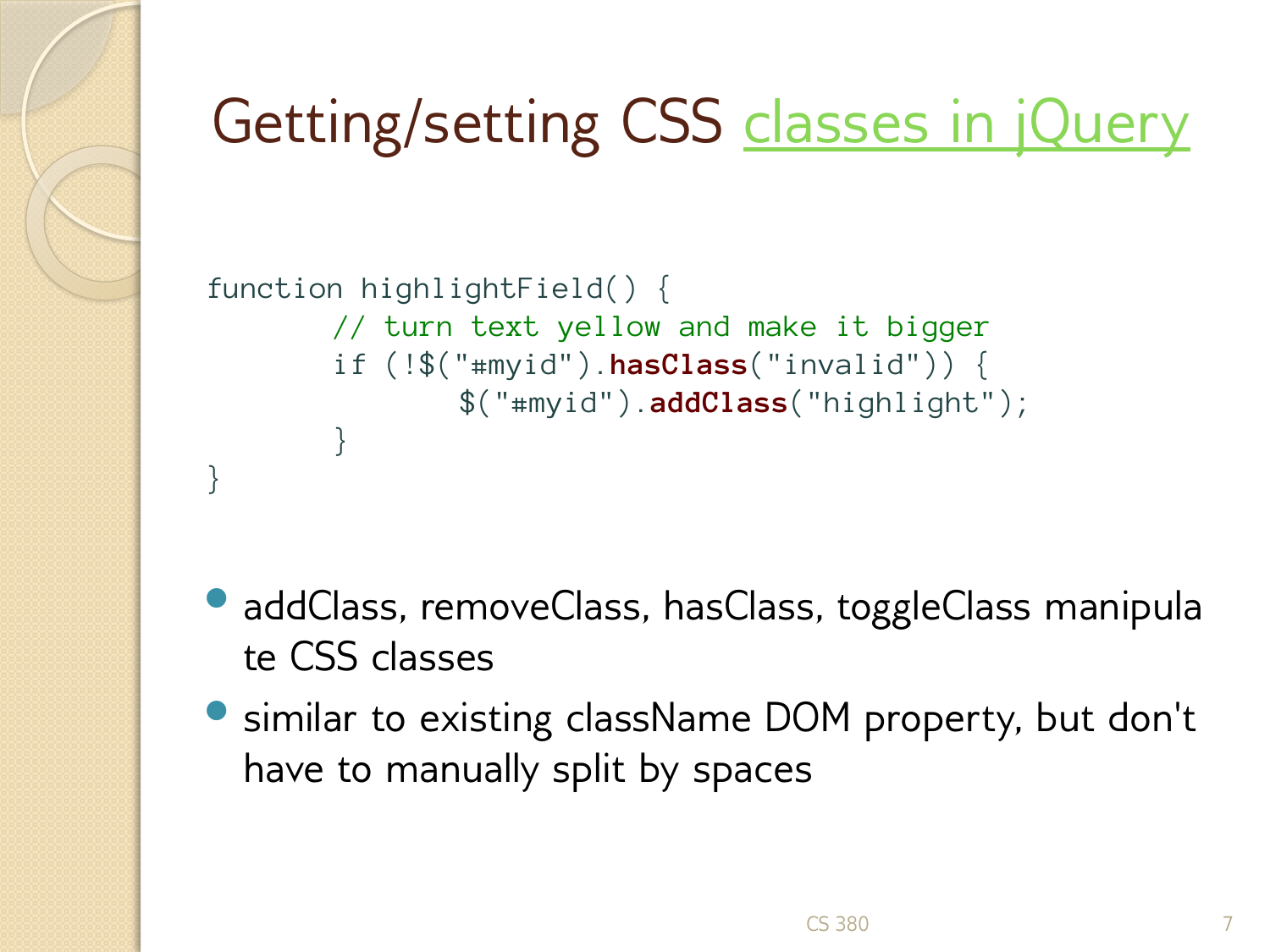

# Getting/setting CSS classes in jQuery
function highlightField() {
	// turn text yellow and make it bigger
	if (!$("#myid").hasClass("invalid")) {
		$("#myid").addClass("highlight");
	}
}
addClass, removeClass, hasClass, toggleClass manipulate CSS classes
similar to existing className DOM property, but don't have to manually split by spaces

CS 380
7